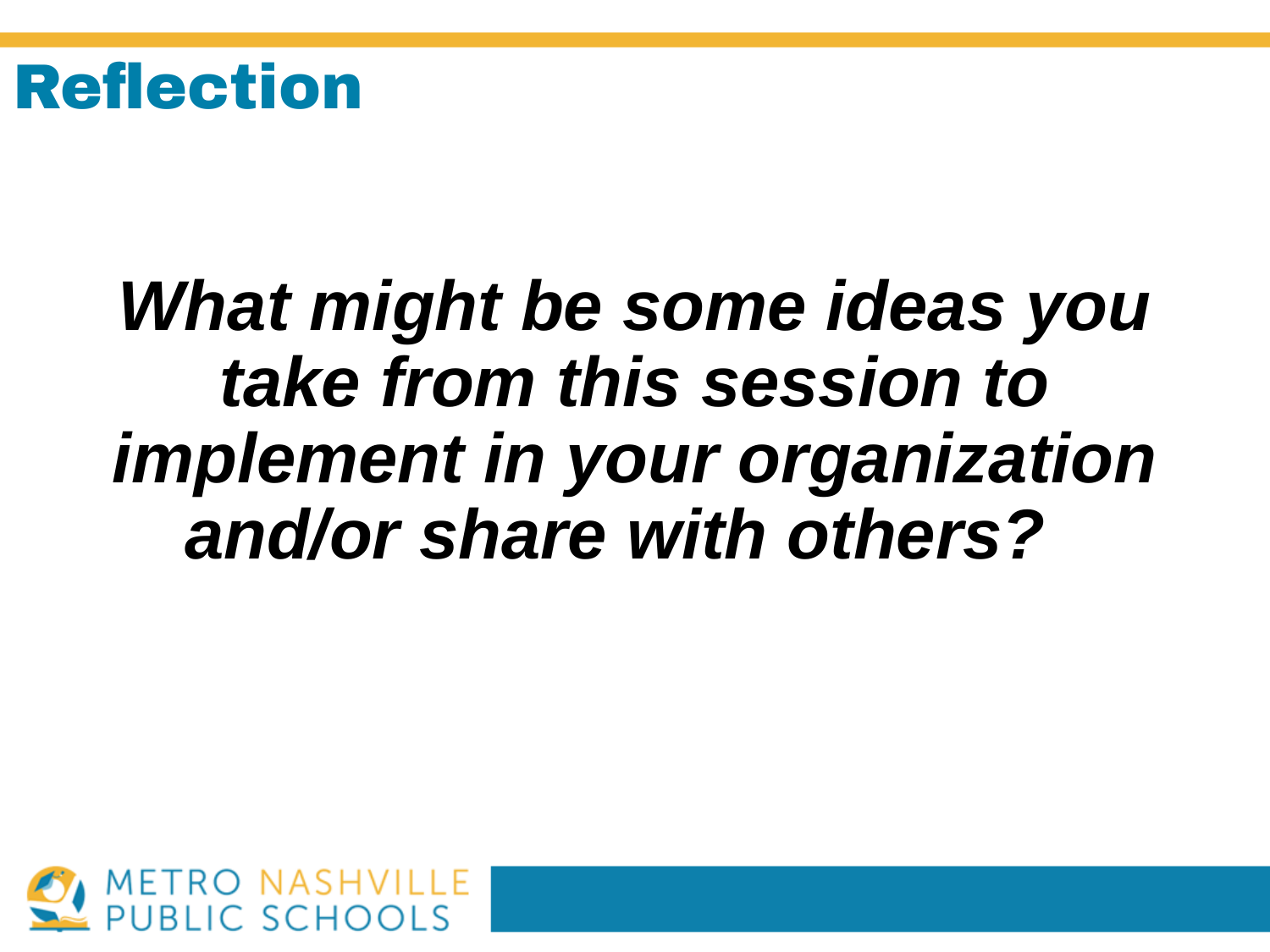

# Reflection
What might be some ideas you take from this session to implement in your organization and/or share with others?